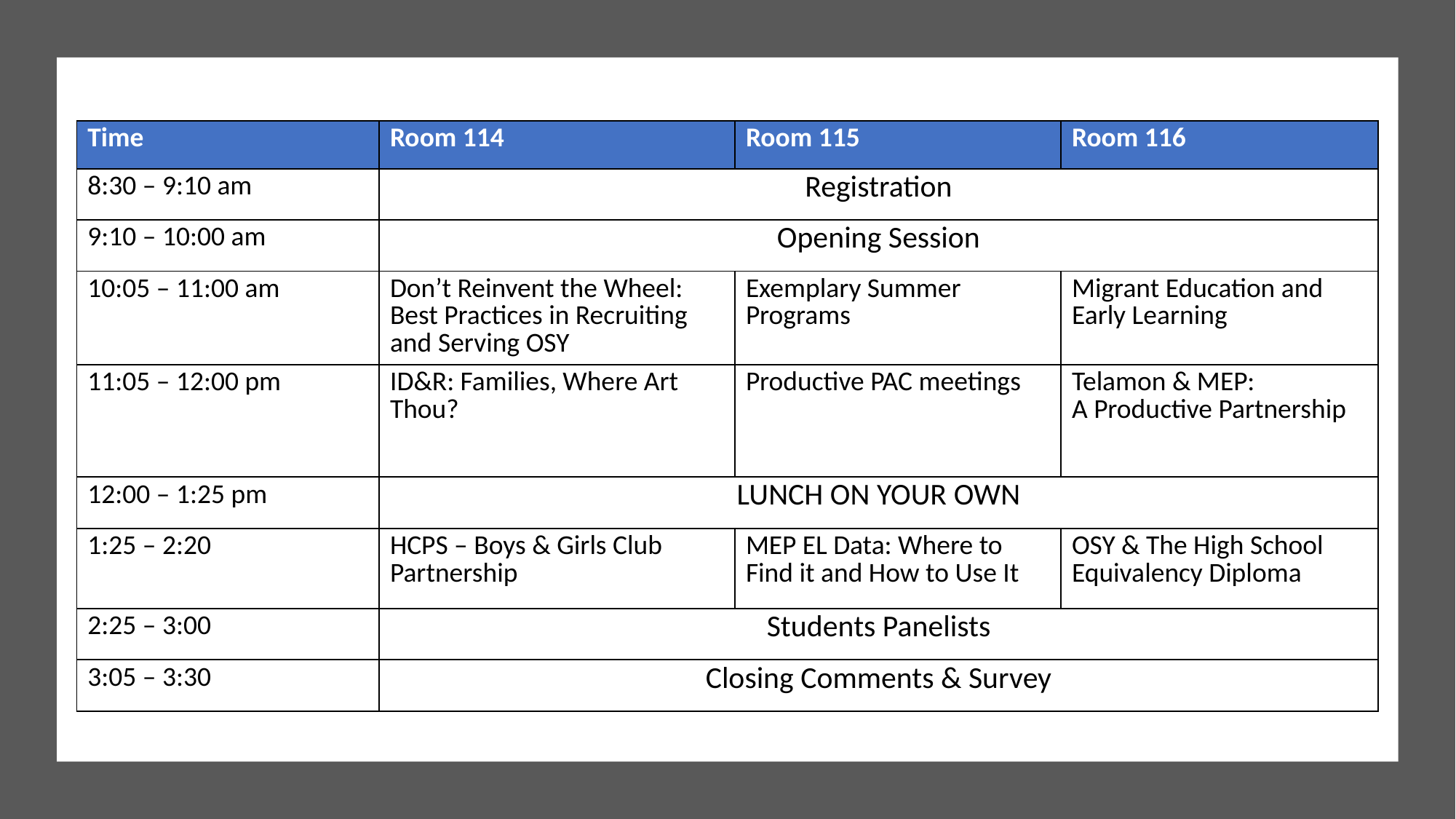

| Time | Room 114 | Room 115 | Room 116 |
| --- | --- | --- | --- |
| 8:30 – 9:10 am | Registration |  |  |
| 9:10 – 10:00 am | Opening Session |  |  |
| 10:05 – 11:00 am | Don’t Reinvent the Wheel: Best Practices in Recruiting and Serving OSY | Exemplary Summer Programs | Migrant Education and Early Learning |
| 11:05 – 12:00 pm | ID&R: Families, Where Art Thou? | Productive PAC meetings | Telamon & MEP: A Productive Partnership |
| 12:00 – 1:25 pm | LUNCH ON YOUR OWN |  |  |
| 1:25 – 2:20 | HCPS – Boys & Girls Club Partnership | MEP EL Data: Where to Find it and How to Use It | OSY & The High School Equivalency Diploma |
| 2:25 – 3:00 | Students Panelists |  |  |
| 3:05 – 3:30 | Closing Comments & Survey |  |  |